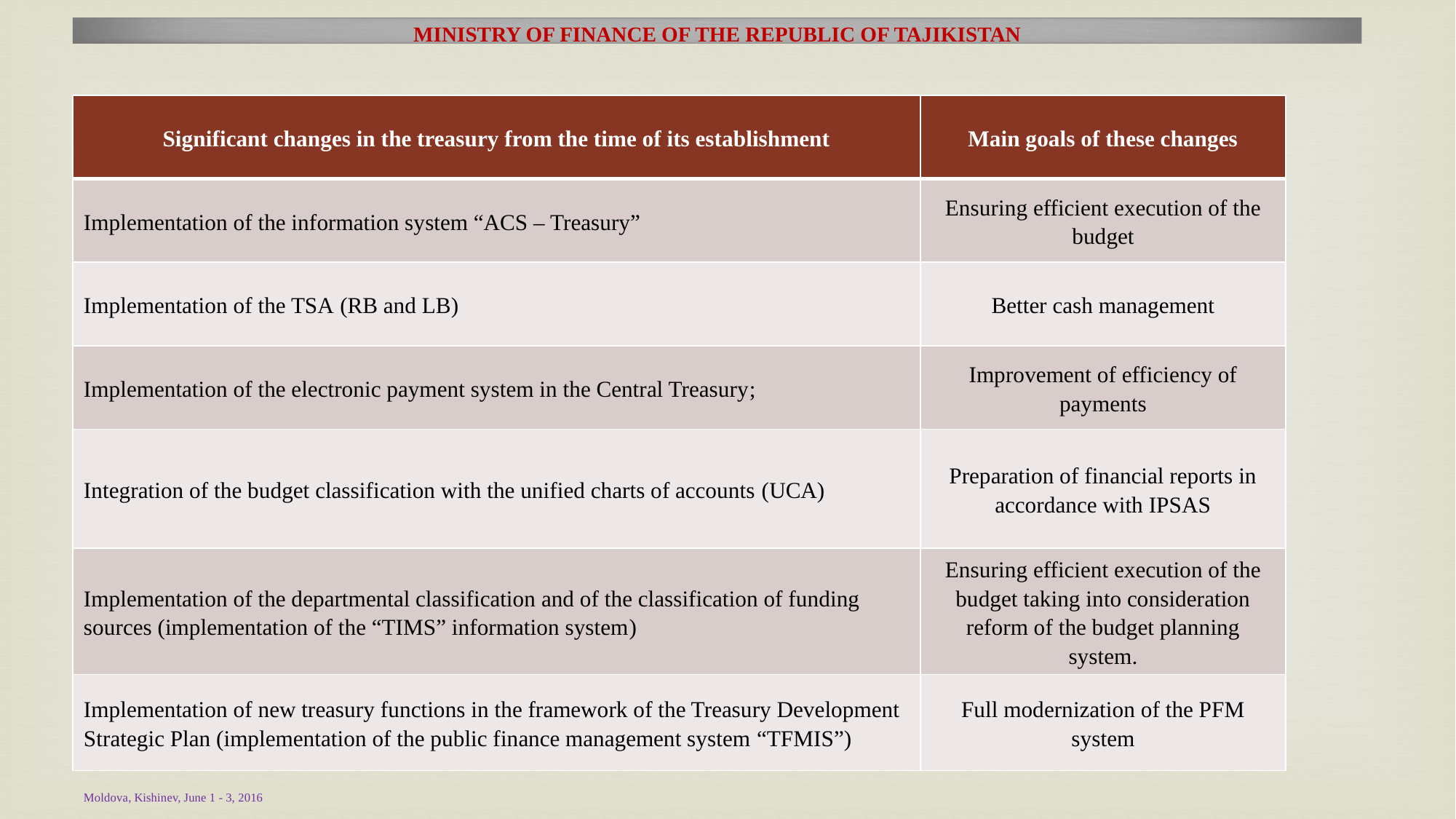

MINISTRY OF FINANCE OF THE REPUBLIC OF TAJIKISTAN
| Significant changes in the treasury from the time of its establishment | Main goals of these changes |
| --- | --- |
| Implementation of the information system “ACS – Treasury” | Ensuring efficient execution of the budget |
| Implementation of the TSA (RB and LB) | Better cash management |
| Implementation of the electronic payment system in the Central Treasury; | Improvement of efficiency of payments |
| Integration of the budget classification with the unified charts of accounts (UCA) | Preparation of financial reports in accordance with IPSAS |
| Implementation of the departmental classification and of the classification of funding sources (implementation of the “TIMS” information system) | Ensuring efficient execution of the budget taking into consideration reform of the budget planning system. |
| Implementation of new treasury functions in the framework of the Treasury Development Strategic Plan (implementation of the public finance management system “TFMIS”) | Full modernization of the PFM system |
Moldova, Kishinev, June 1 - 3, 2016